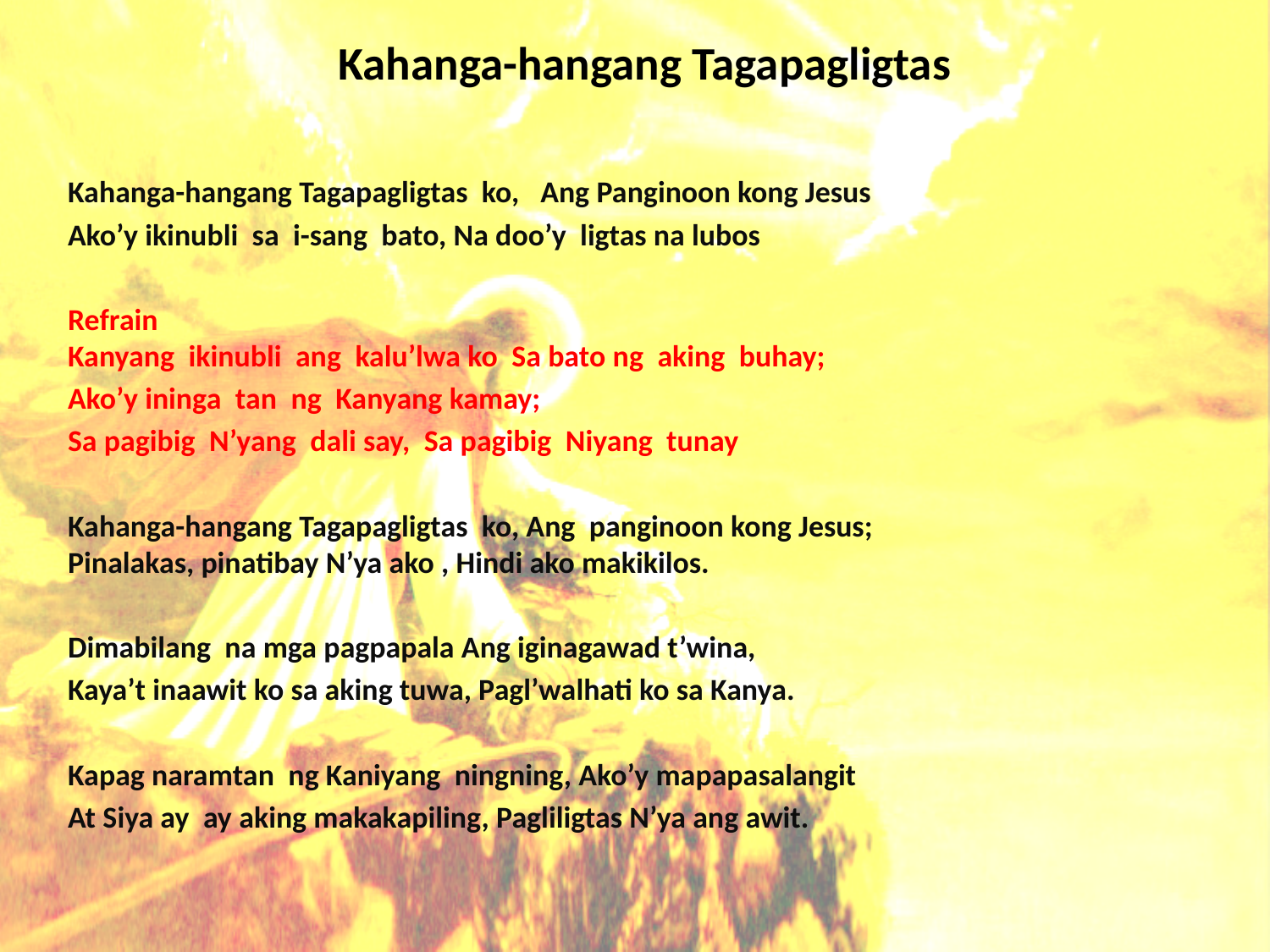

# Kahanga-hangang Tagapagligtas
Kahanga-hangang Tagapagligtas  ko,   Ang Panginoon kong Jesus
Ako’y ikinubli  sa  i-sang  bato, Na doo’y  ligtas na lubos

Refrain                                                                                                          Kanyang  ikinubli  ang  kalu’lwa ko  Sa bato ng  aking  buhay;
Ako’y ininga  tan  ng  Kanyang kamay;
Sa pagibig  N’yang  dali say,  Sa pagibig  Niyang  tunay

Kahanga-hangang Tagapagligtas  ko, Ang  panginoon kong Jesus; Pinalakas, pinatibay N’ya ako , Hindi ako makikilos.

Dimabilang  na mga pagpapala Ang iginagawad t’wina,
Kaya’t inaawit ko sa aking tuwa, Pagl’walhati ko sa Kanya.

Kapag naramtan  ng Kaniyang  ningning, Ako’y mapapasalangit
At Siya ay  ay aking makakapiling, Pagliligtas N’ya ang awit.